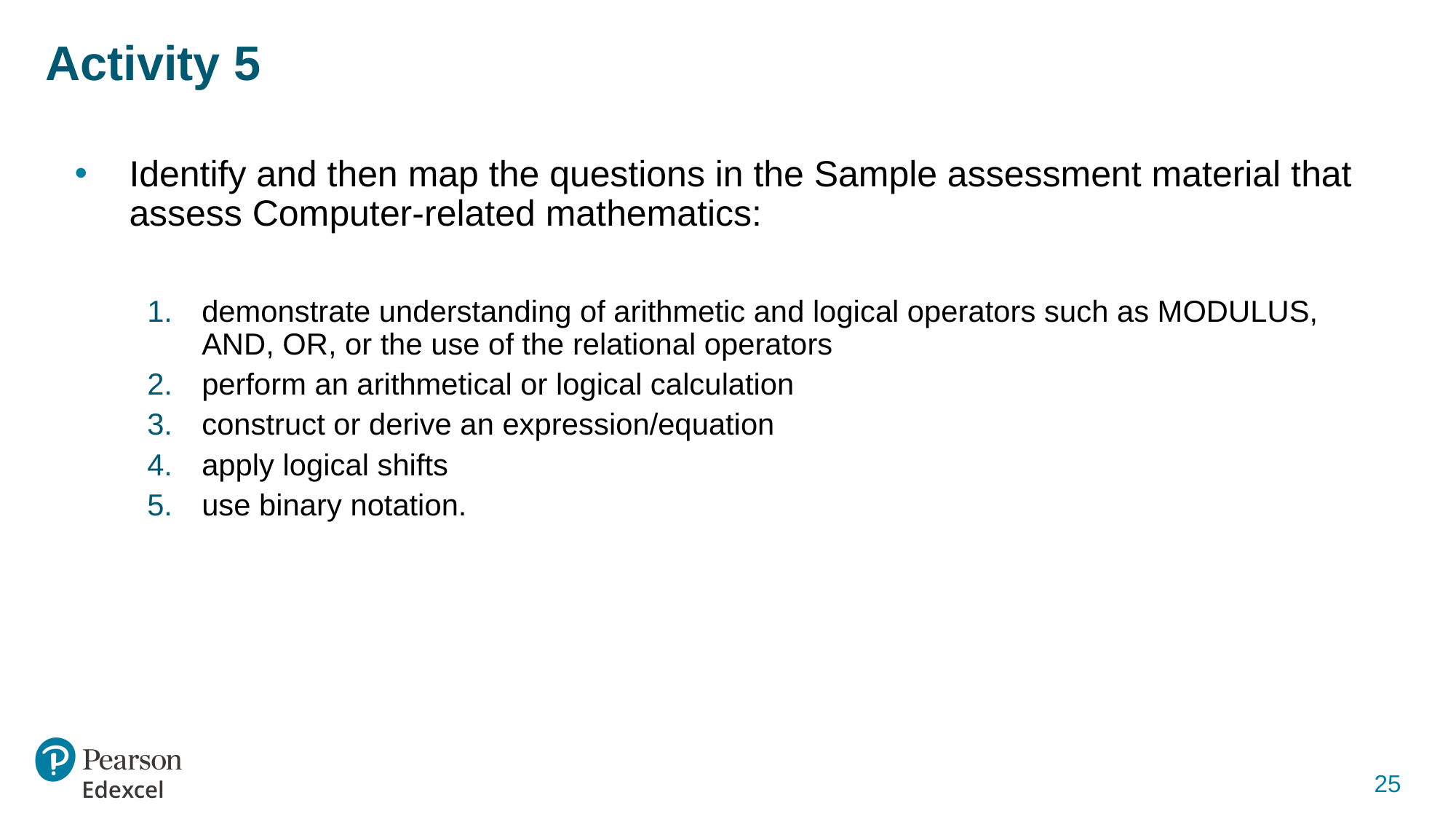

# Activity 5
Identify and then map the questions in the Sample assessment material that assess Computer-related mathematics:

demonstrate understanding of arithmetic and logical operators such as MODULUS, AND, OR, or the use of the relational operators
perform an arithmetical or logical calculation
construct or derive an expression/equation
apply logical shifts
use binary notation.